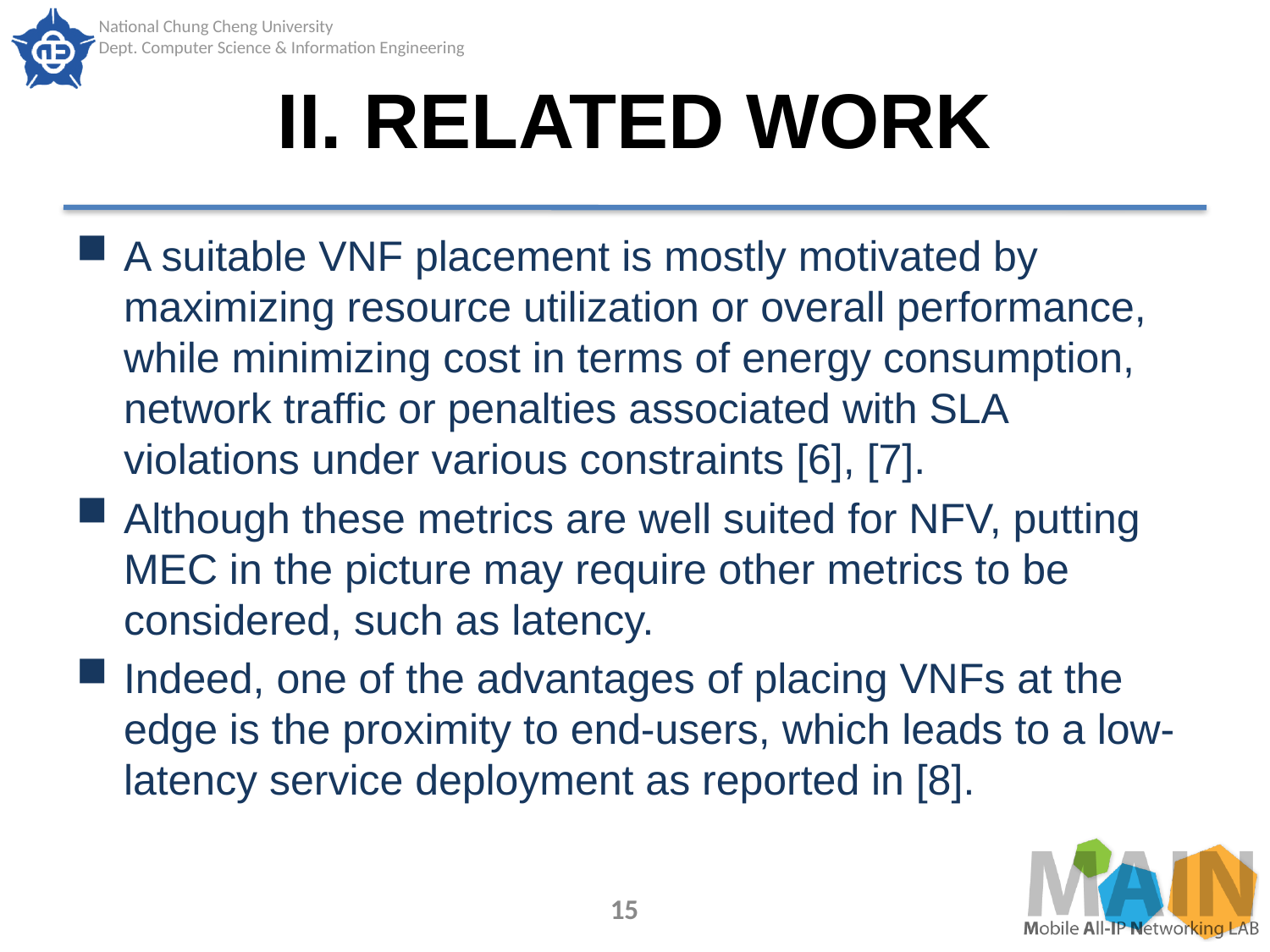

# II. RELATED WORK
A suitable VNF placement is mostly motivated by maximizing resource utilization or overall performance, while minimizing cost in terms of energy consumption, network traffic or penalties associated with SLA violations under various constraints [6], [7].
Although these metrics are well suited for NFV, putting MEC in the picture may require other metrics to be considered, such as latency.
Indeed, one of the advantages of placing VNFs at the edge is the proximity to end-users, which leads to a low-latency service deployment as reported in [8].
15